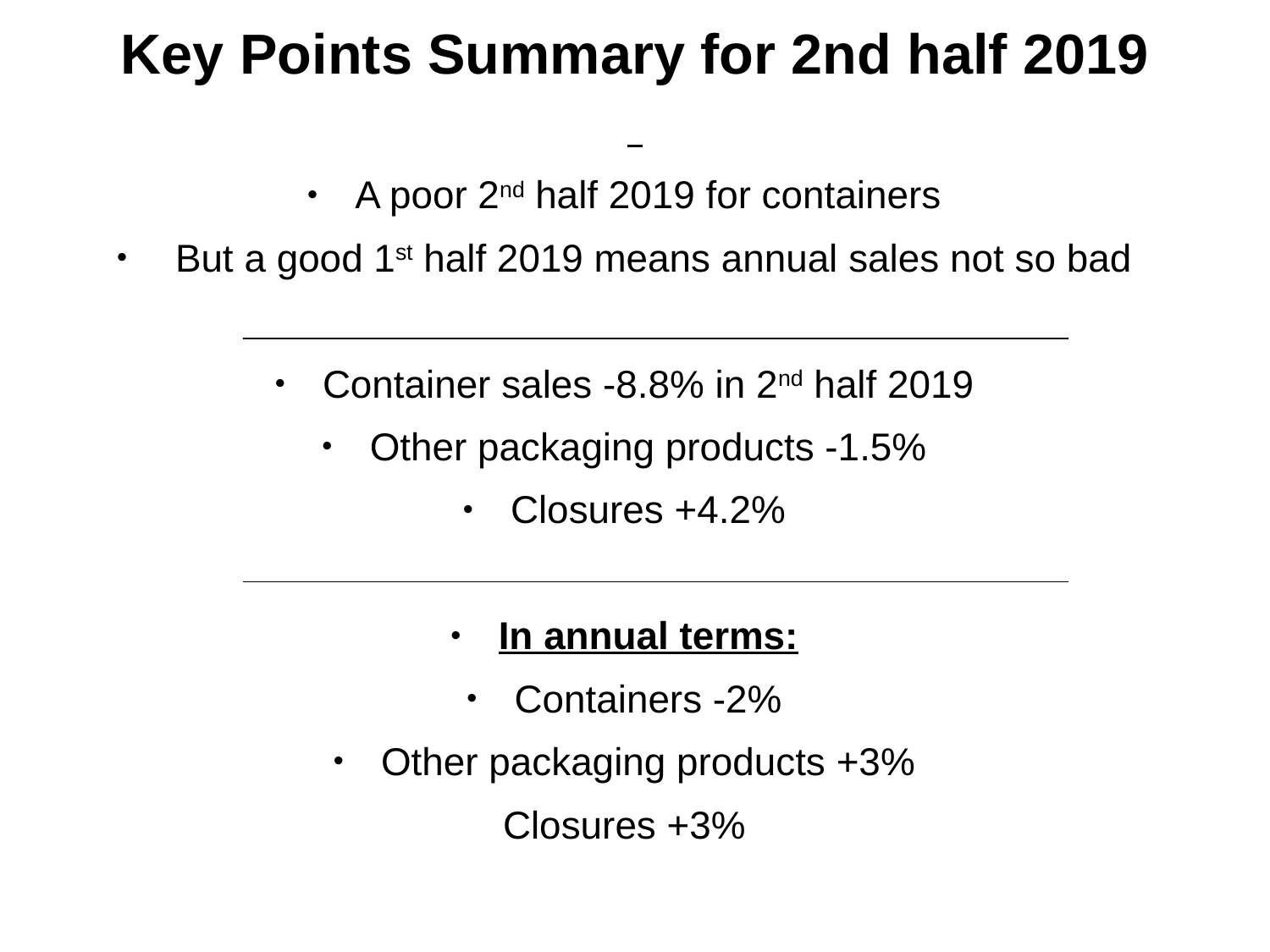

# Key Points Summary for 2nd half 2019
A poor 2nd half 2019 for containers
 But a good 1st half 2019 means annual sales not so bad

Container sales -8.8% in 2nd half 2019
Other packaging products -1.5%
Closures +4.2%

In annual terms:
Containers -2%
Other packaging products +3%
Closures +3%